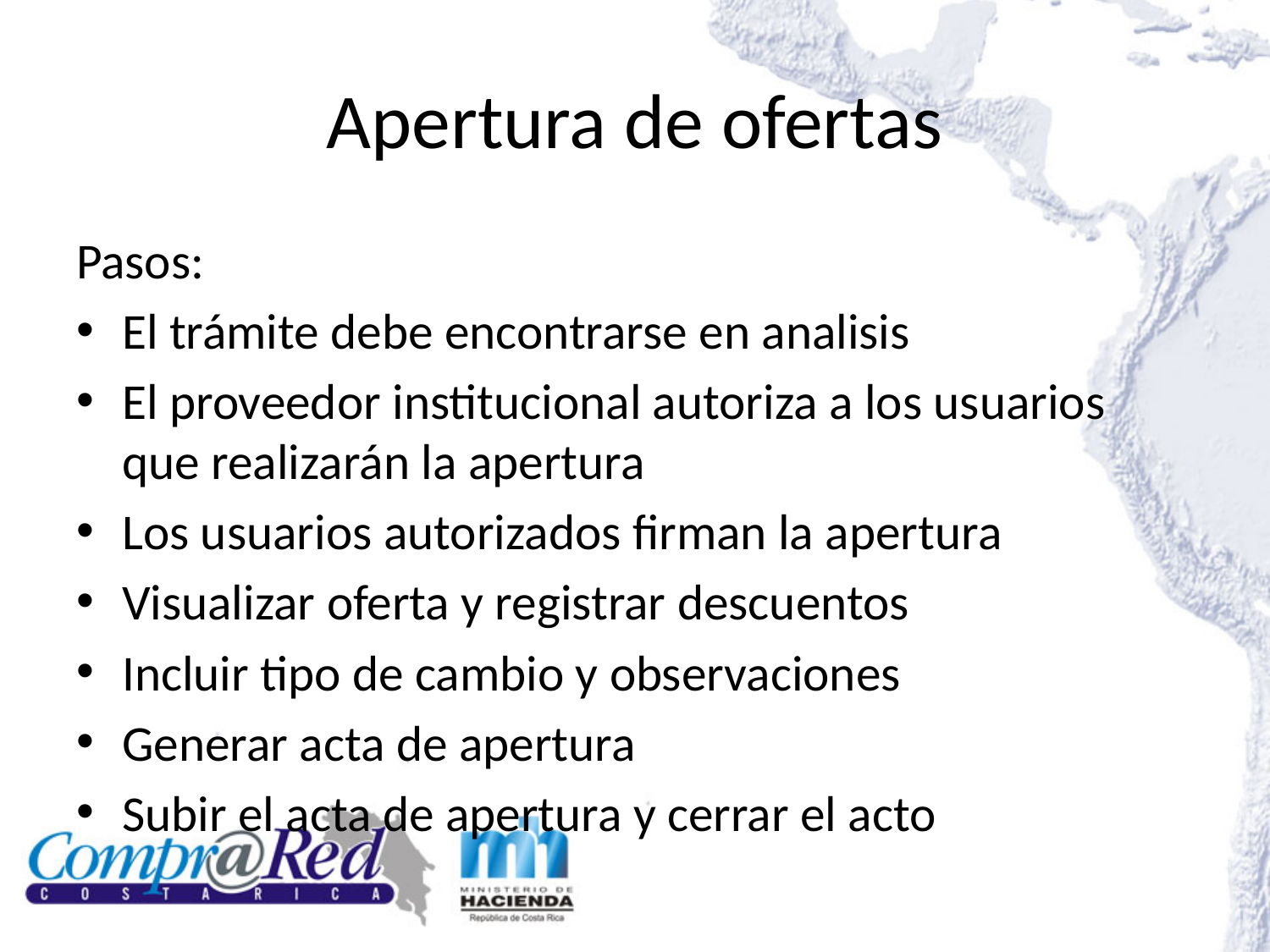

# Apertura de ofertas
Pasos:
El trámite debe encontrarse en analisis
El proveedor institucional autoriza a los usuarios que realizarán la apertura
Los usuarios autorizados firman la apertura
Visualizar oferta y registrar descuentos
Incluir tipo de cambio y observaciones
Generar acta de apertura
Subir el acta de apertura y cerrar el acto